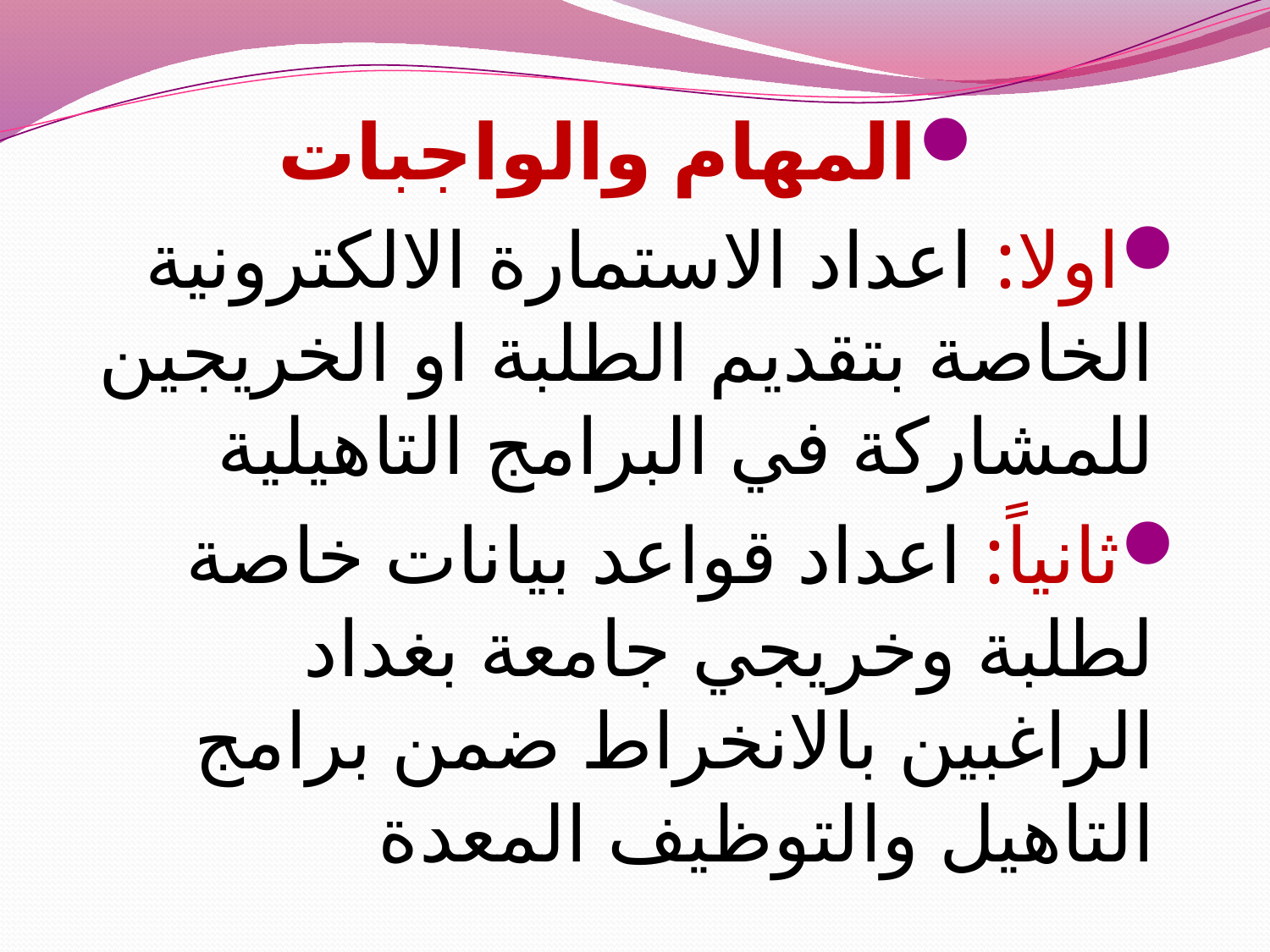

المهام والواجبات
اولا: اعداد الاستمارة الالكترونية الخاصة بتقديم الطلبة او الخريجين للمشاركة في البرامج التاهيلية
ثانياً: اعداد قواعد بيانات خاصة لطلبة وخريجي جامعة بغداد الراغبين بالانخراط ضمن برامج التاهيل والتوظيف المعدة